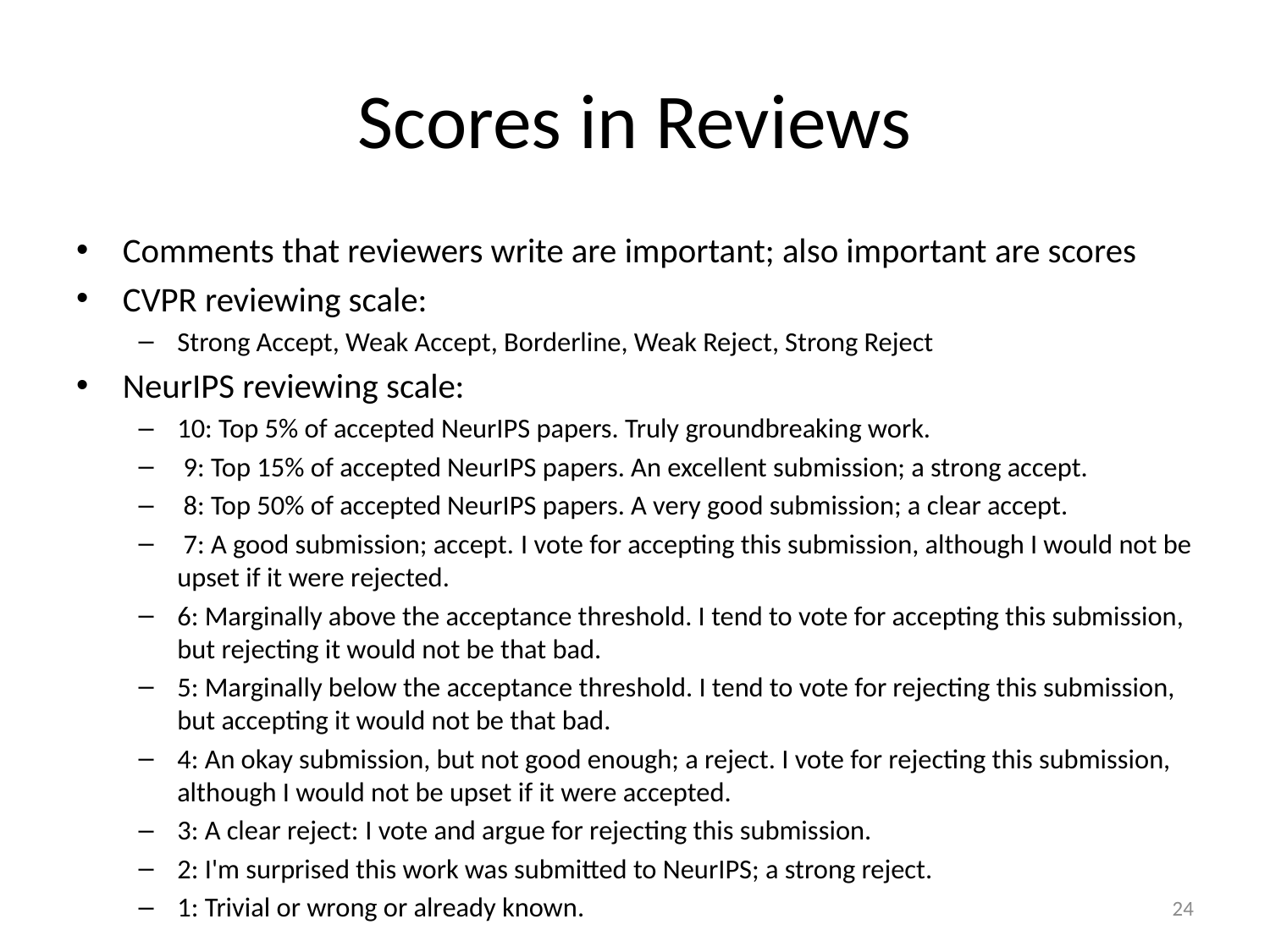

# Scores in Reviews
Comments that reviewers write are important; also important are scores
CVPR reviewing scale:
Strong Accept, Weak Accept, Borderline, Weak Reject, Strong Reject
NeurIPS reviewing scale:
10: Top 5% of accepted NeurIPS papers. Truly groundbreaking work.
 9: Top 15% of accepted NeurIPS papers. An excellent submission; a strong accept.
 8: Top 50% of accepted NeurIPS papers. A very good submission; a clear accept.
 7: A good submission; accept. I vote for accepting this submission, although I would not be upset if it were rejected.
6: Marginally above the acceptance threshold. I tend to vote for accepting this submission, but rejecting it would not be that bad.
5: Marginally below the acceptance threshold. I tend to vote for rejecting this submission, but accepting it would not be that bad.
4: An okay submission, but not good enough; a reject. I vote for rejecting this submission, although I would not be upset if it were accepted.
3: A clear reject: I vote and argue for rejecting this submission.
2: I'm surprised this work was submitted to NeurIPS; a strong reject.
1: Trivial or wrong or already known.
24